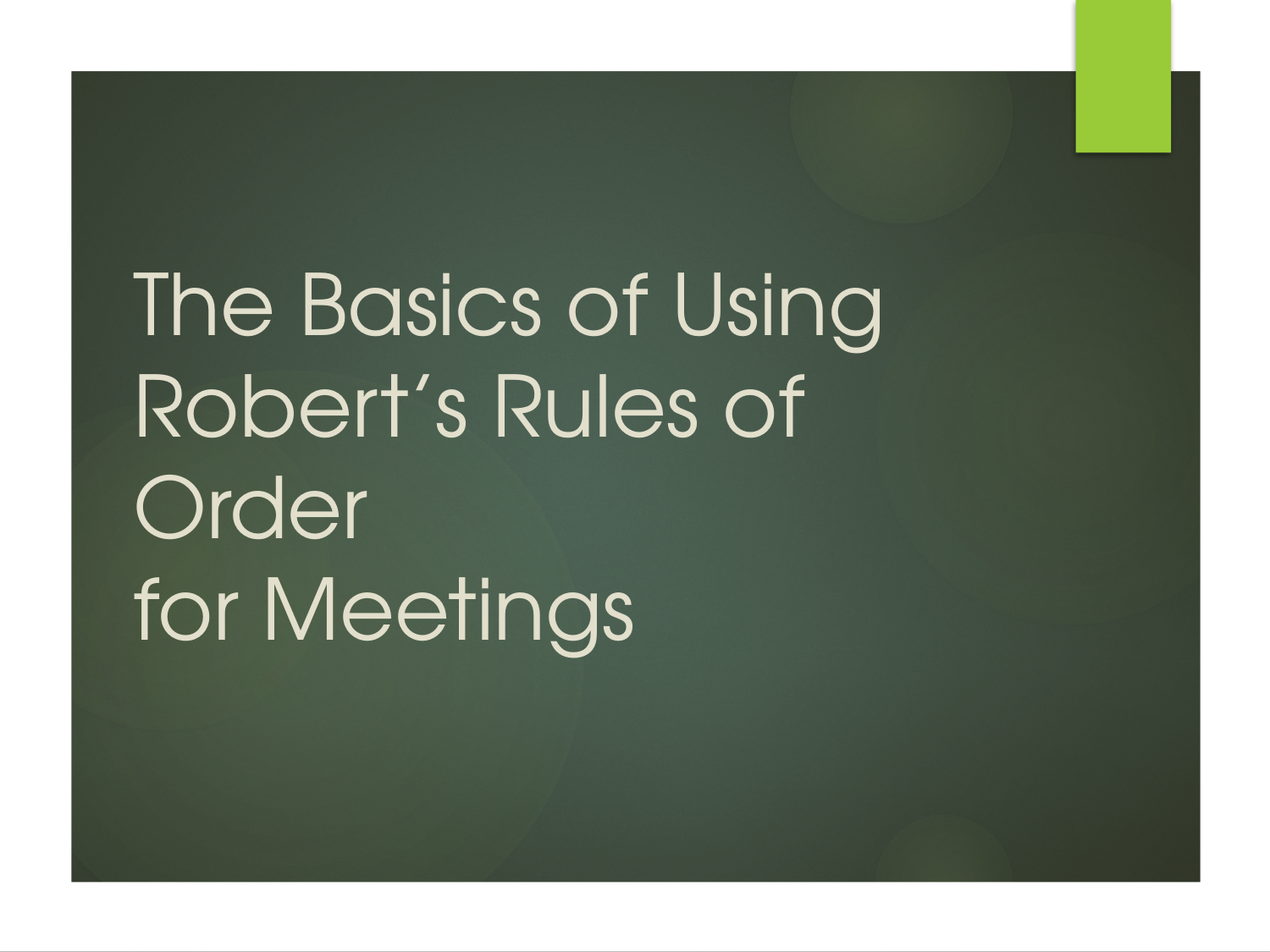

# The Basics of Using Robert’s Rules of Order for Meetings